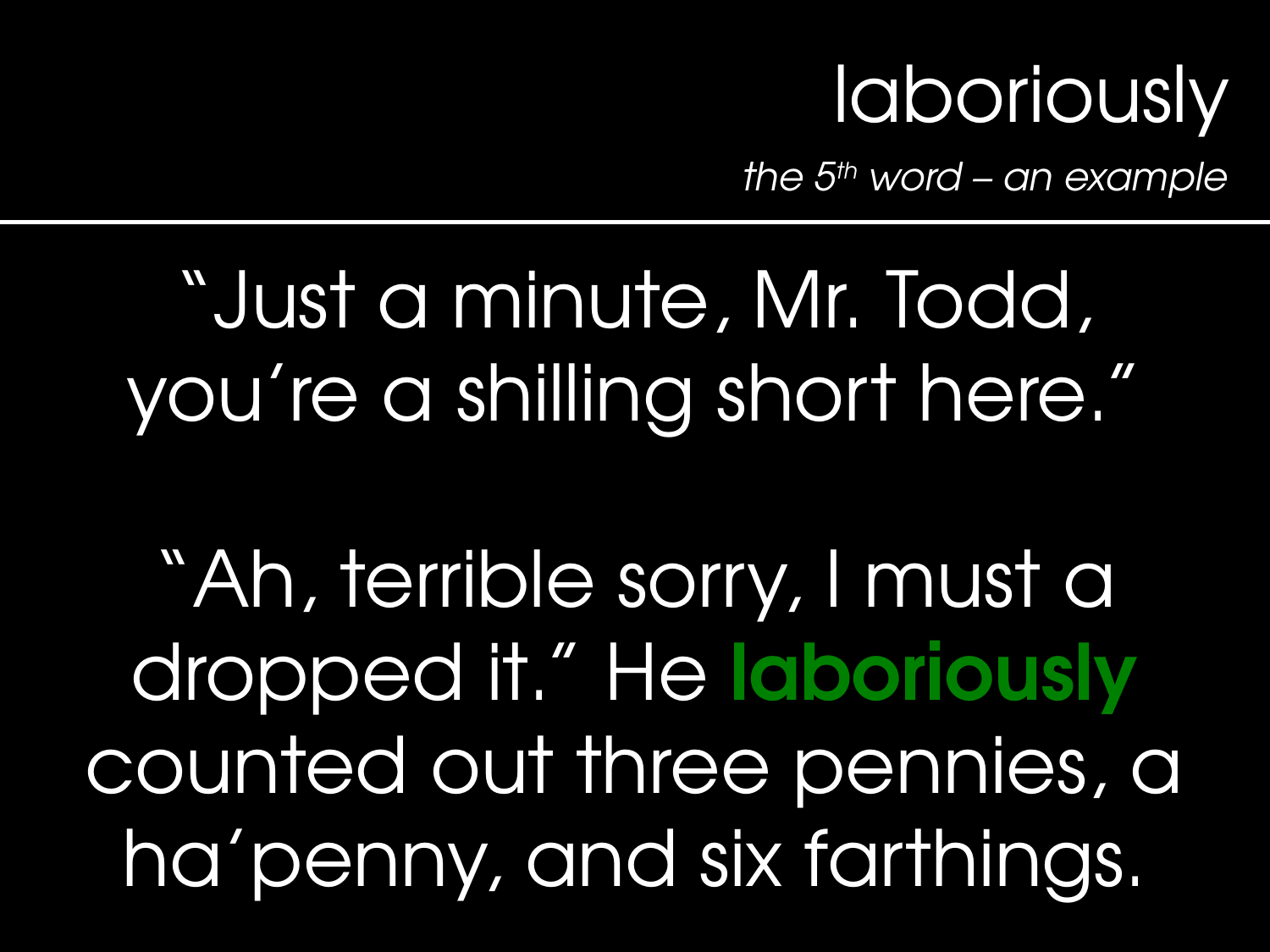

laboriously
the 5th word – an example
“Just a minute, Mr. Todd, you’re a shilling short here.”

“Ah, terrible sorry, I must a dropped it.” He laboriously counted out three pennies, a ha’penny, and six farthings.